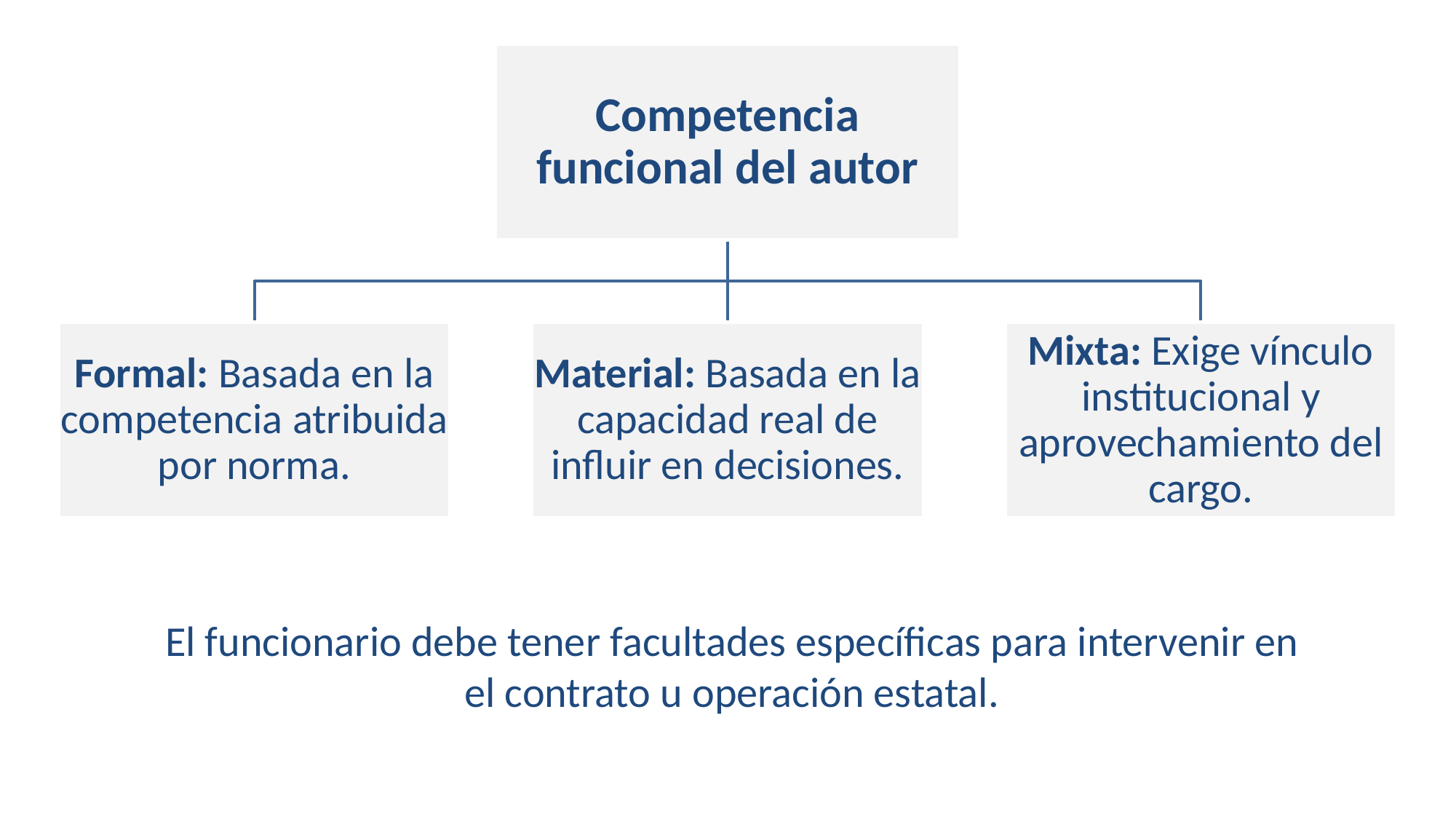

Competencia funcional del autor
Formal: Basada en la competencia atribuida por norma.
Material: Basada en la capacidad real de influir en decisiones.
Mixta: Exige vínculo institucional y aprovechamiento del cargo.
El funcionario debe tener facultades específicas para intervenir en el contrato u operación estatal.